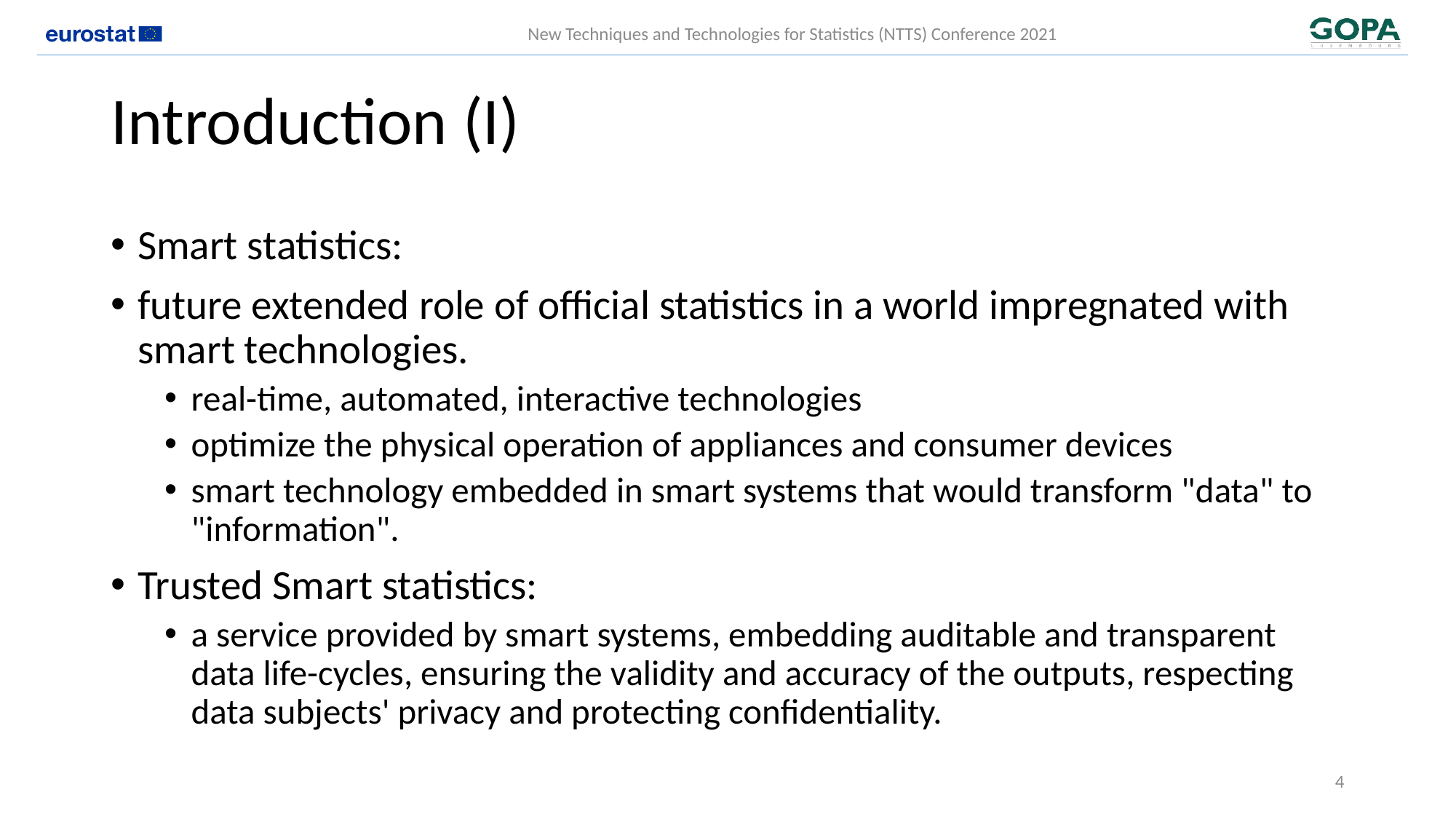

# Introduction (I)
Smart statistics:
future extended role of official statistics in a world impregnated with smart technologies.
real-time, automated, interactive technologies
optimize the physical operation of appliances and consumer devices
smart technology embedded in smart systems that would transform "data" to "information".
Trusted Smart statistics:
a service provided by smart systems, embedding auditable and transparent data life-cycles, ensuring the validity and accuracy of the outputs, respecting data subjects' privacy and protecting confidentiality.

4